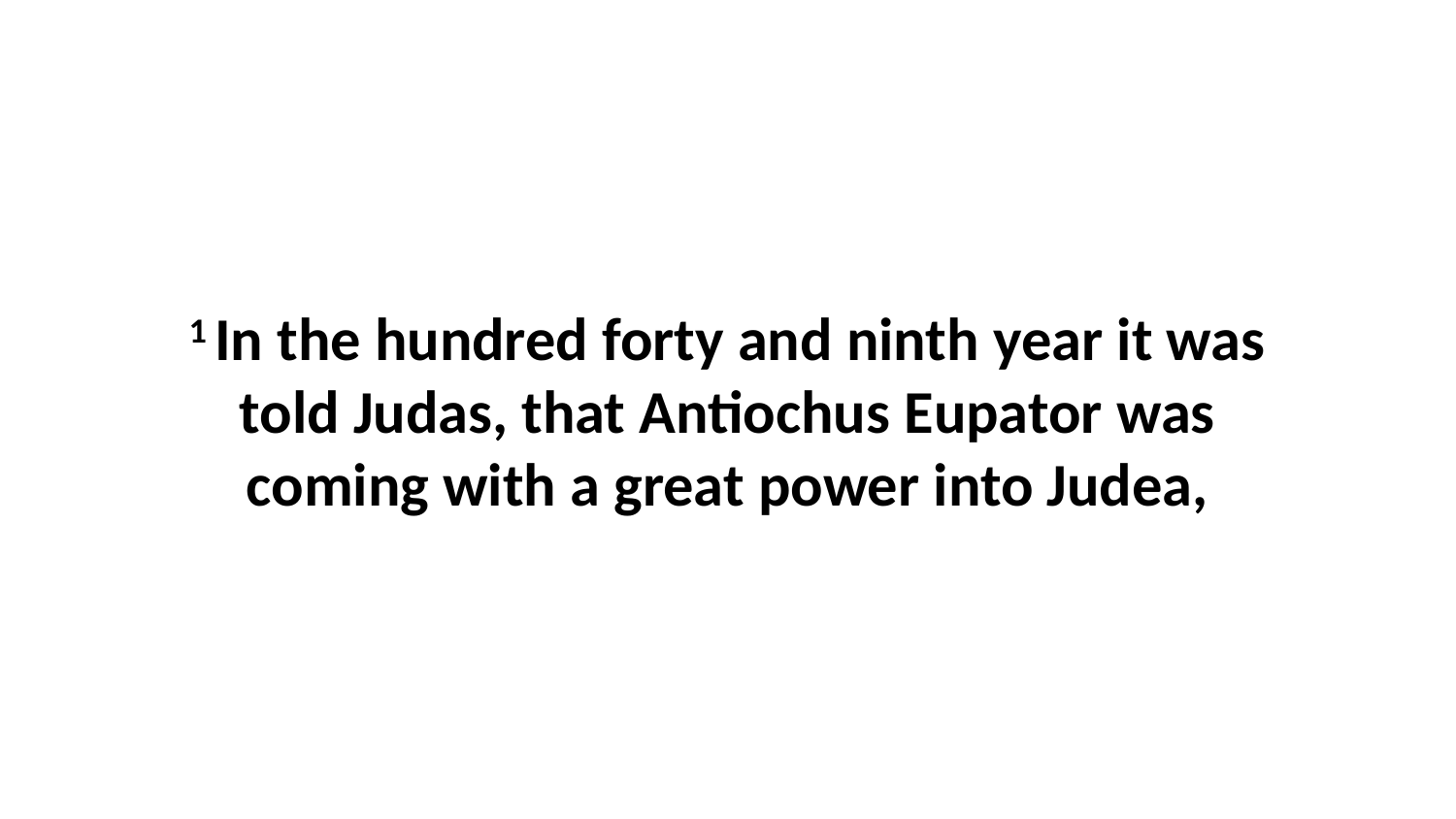

1 In the hundred forty and ninth year it was told Judas, that Antiochus Eupator was coming with a great power into Judea,